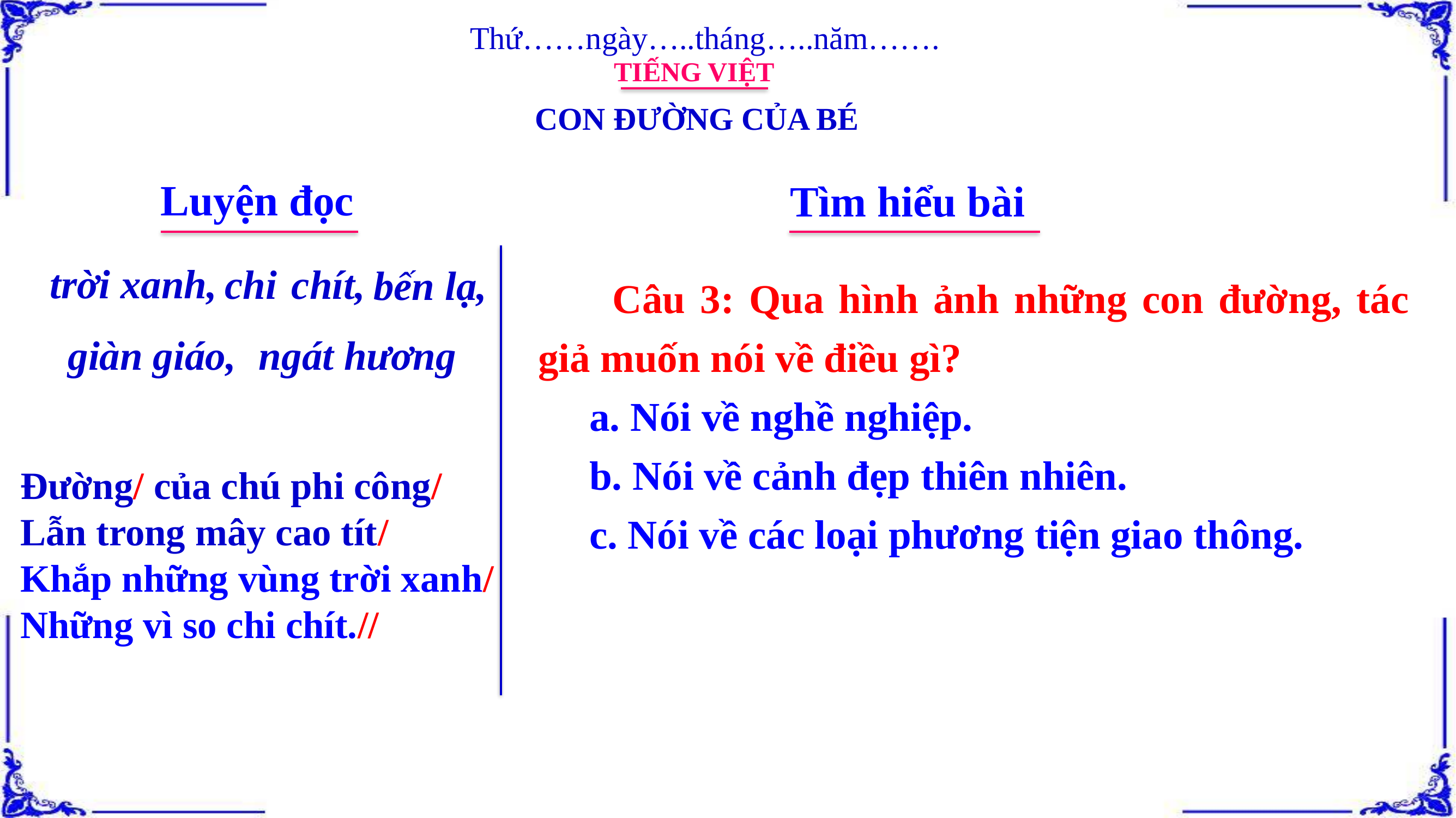

Thứ……ngày…..tháng…..năm…….
TIẾNG VIỆT
CON ĐƯỜNG CỦA BÉ
Luyện đọc
Tìm hiểu bài
trời xanh,
chi chít,
bến lạ,
     Câu 3: Qua hình ảnh những con đường, tác giả muốn nói về điều gì?
a. Nói về nghề nghiệp.
b. Nói về cảnh đẹp thiên nhiên.
c. Nói về các loại phương tiện giao thông.
giàn giáo,
ngát hương
Đường/ của chú phi công/
Lẫn trong mây cao tít/
Khắp những vùng trời xanh/
Những vì so chi chít.//